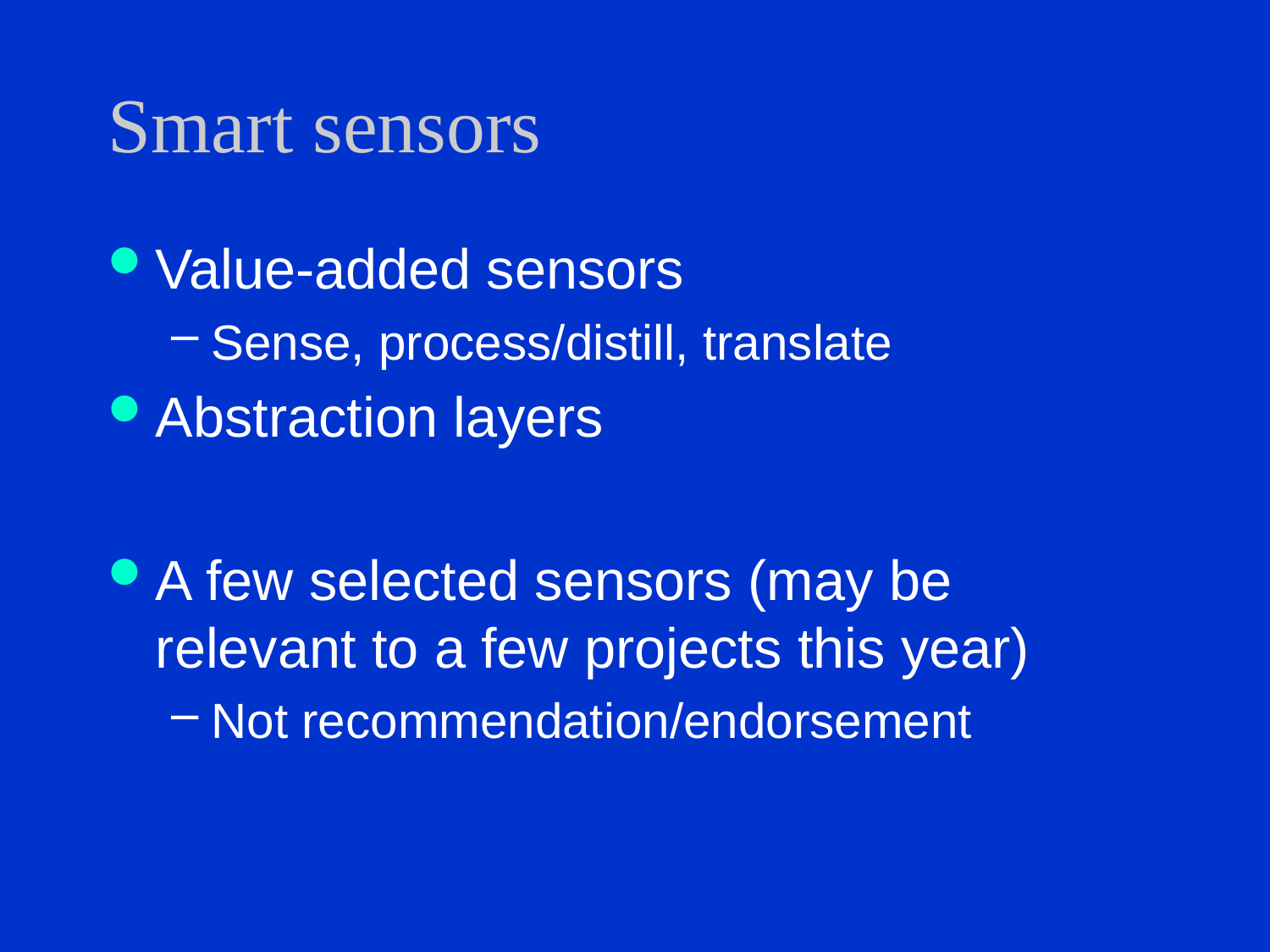

# Smart sensors
Value-added sensors
Sense, process/distill, translate
Abstraction layers

A few selected sensors (may be relevant to a few projects this year)
Not recommendation/endorsement